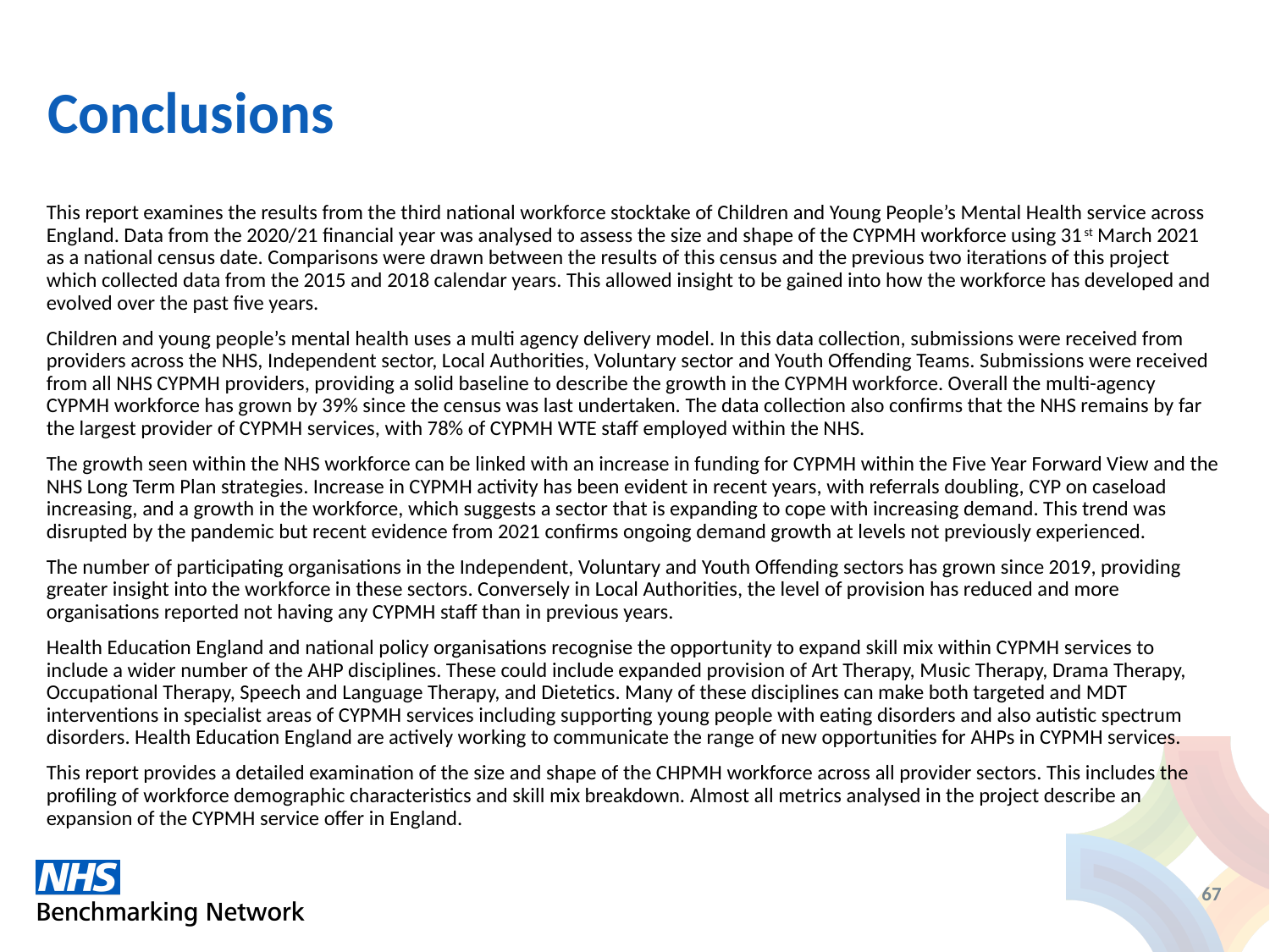

# Conclusions
This report examines the results from the third national workforce stocktake of Children and Young People’s Mental Health service across England. Data from the 2020/21 financial year was analysed to assess the size and shape of the CYPMH workforce using 31st March 2021 as a national census date. Comparisons were drawn between the results of this census and the previous two iterations of this project which collected data from the 2015 and 2018 calendar years. This allowed insight to be gained into how the workforce has developed and evolved over the past five years.
Children and young people’s mental health uses a multi agency delivery model. In this data collection, submissions were received from providers across the NHS, Independent sector, Local Authorities, Voluntary sector and Youth Offending Teams. Submissions were received from all NHS CYPMH providers, providing a solid baseline to describe the growth in the CYPMH workforce. Overall the multi-agency CYPMH workforce has grown by 39% since the census was last undertaken. The data collection also confirms that the NHS remains by far the largest provider of CYPMH services, with 78% of CYPMH WTE staff employed within the NHS.
The growth seen within the NHS workforce can be linked with an increase in funding for CYPMH within the Five Year Forward View and the NHS Long Term Plan strategies. Increase in CYPMH activity has been evident in recent years, with referrals doubling, CYP on caseload increasing, and a growth in the workforce, which suggests a sector that is expanding to cope with increasing demand. This trend was disrupted by the pandemic but recent evidence from 2021 confirms ongoing demand growth at levels not previously experienced.
The number of participating organisations in the Independent, Voluntary and Youth Offending sectors has grown since 2019, providing greater insight into the workforce in these sectors. Conversely in Local Authorities, the level of provision has reduced and more organisations reported not having any CYPMH staff than in previous years.
Health Education England and national policy organisations recognise the opportunity to expand skill mix within CYPMH services to include a wider number of the AHP disciplines. These could include expanded provision of Art Therapy, Music Therapy, Drama Therapy, Occupational Therapy, Speech and Language Therapy, and Dietetics. Many of these disciplines can make both targeted and MDT interventions in specialist areas of CYPMH services including supporting young people with eating disorders and also autistic spectrum disorders. Health Education England are actively working to communicate the range of new opportunities for AHPs in CYPMH services.
This report provides a detailed examination of the size and shape of the CHPMH workforce across all provider sectors. This includes the profiling of workforce demographic characteristics and skill mix breakdown. Almost all metrics analysed in the project describe an expansion of the CYPMH service offer in England.
67